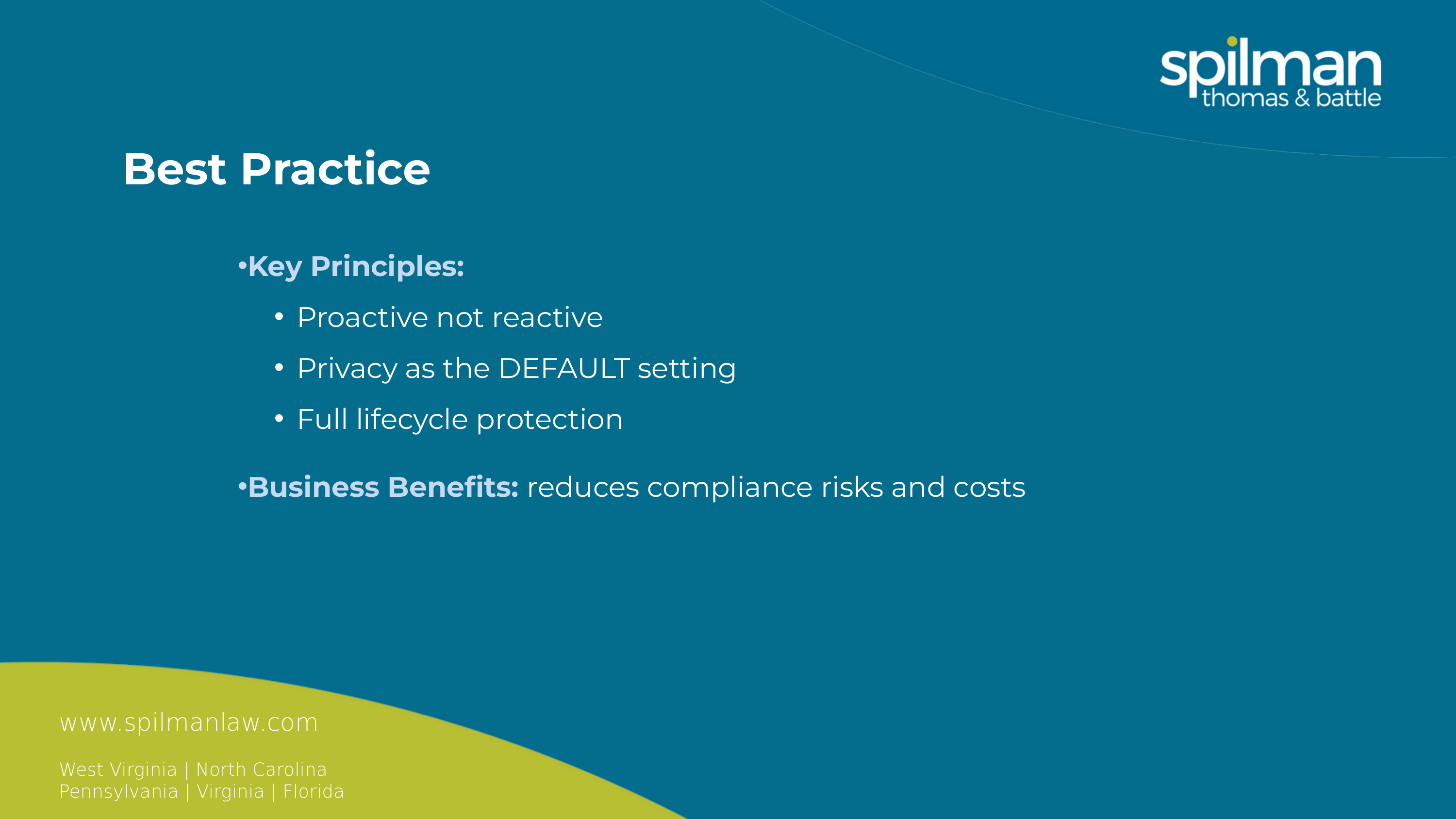

Best Practice
Key Principles:
Proactive not reactive
Privacy as the DEFAULT setting
Full lifecycle protection
Business Benefits: reduces compliance risks and costs
www.spilmanlaw.com

West Virginia | North Carolina
Pennsylvania | Virginia | Florida